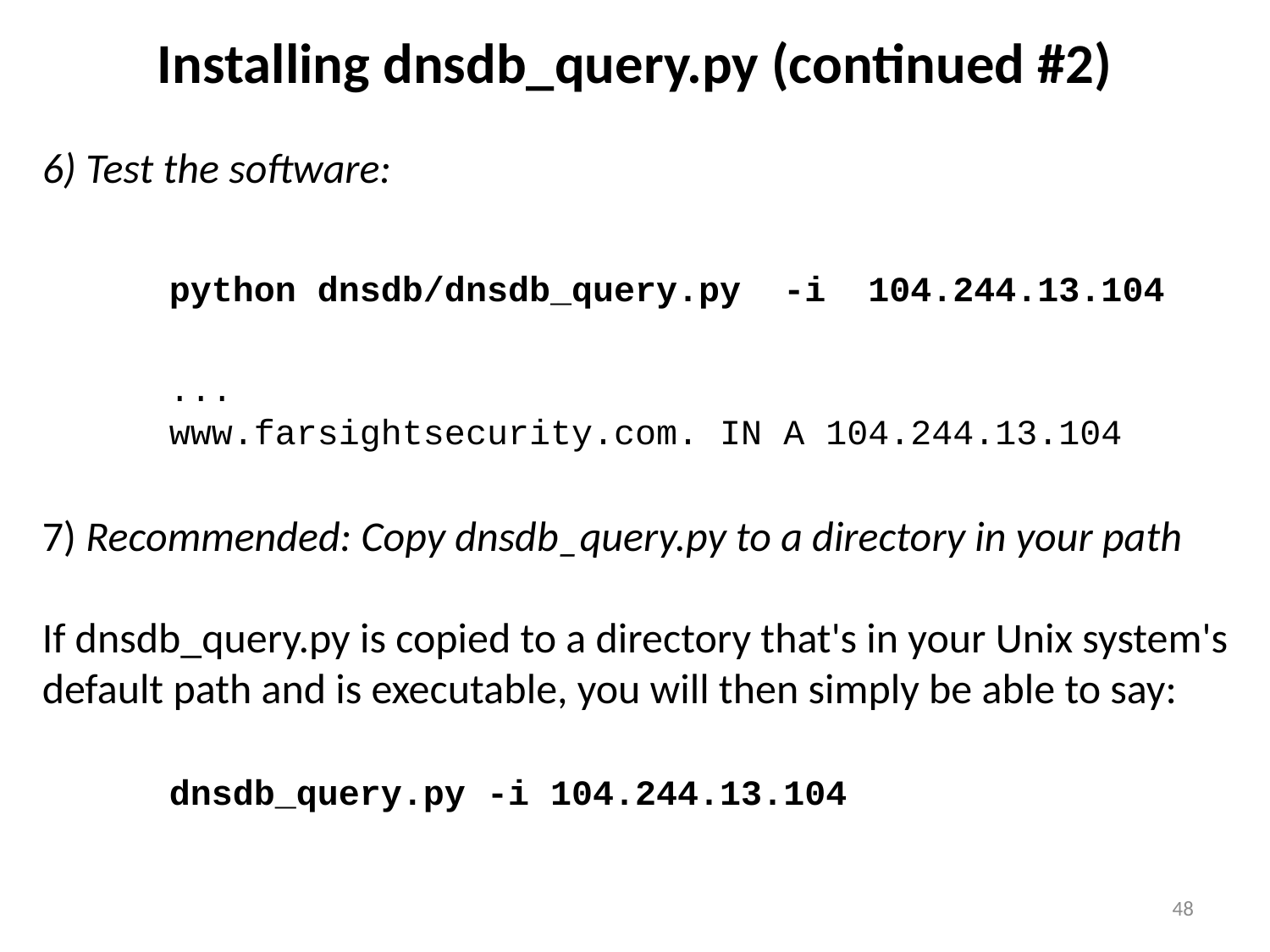

# Installing dnsdb_query.py (continued #2)
6) Test the software:

	python dnsdb/dnsdb_query.py  -i  104.244.13.104

	...
	www.farsightsecurity.com. IN A 104.244.13.104

7) Recommended: Copy dnsdb_query.py to a directory in your path
If dnsdb_query.py is copied to a directory that's in your Unix system's default path and is executable, you will then simply be able to say:
	dnsdb_query.py -i 104.244.13.104
48